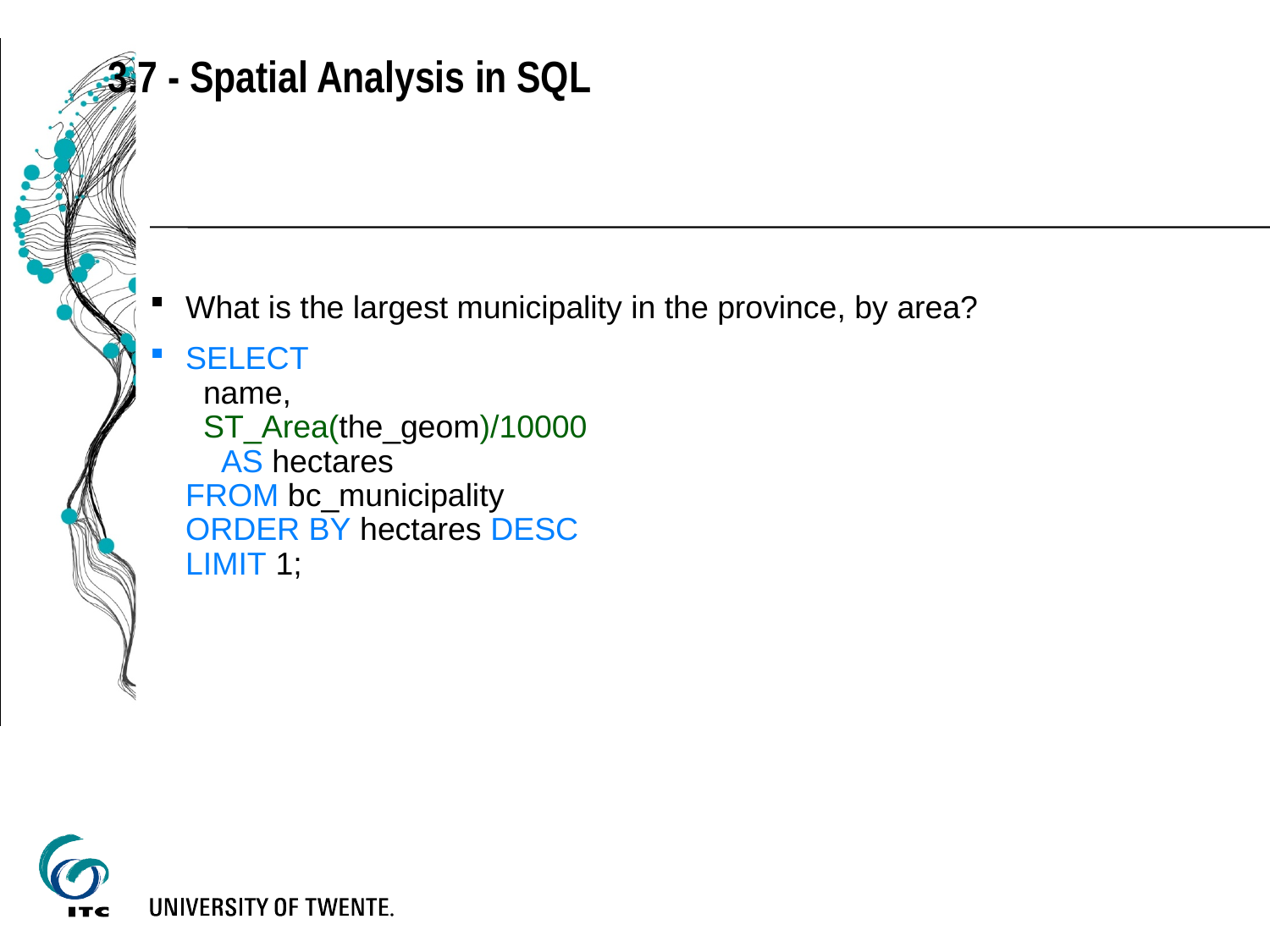

3.7 - Spatial Analysis in SQL
What is the largest municipality in the province, by area?
SELECT
  name,
  ST_Area(the_geom)/10000
    AS hectares
FROM bc_municipality
ORDER BY hectares DESC
LIMIT 1;